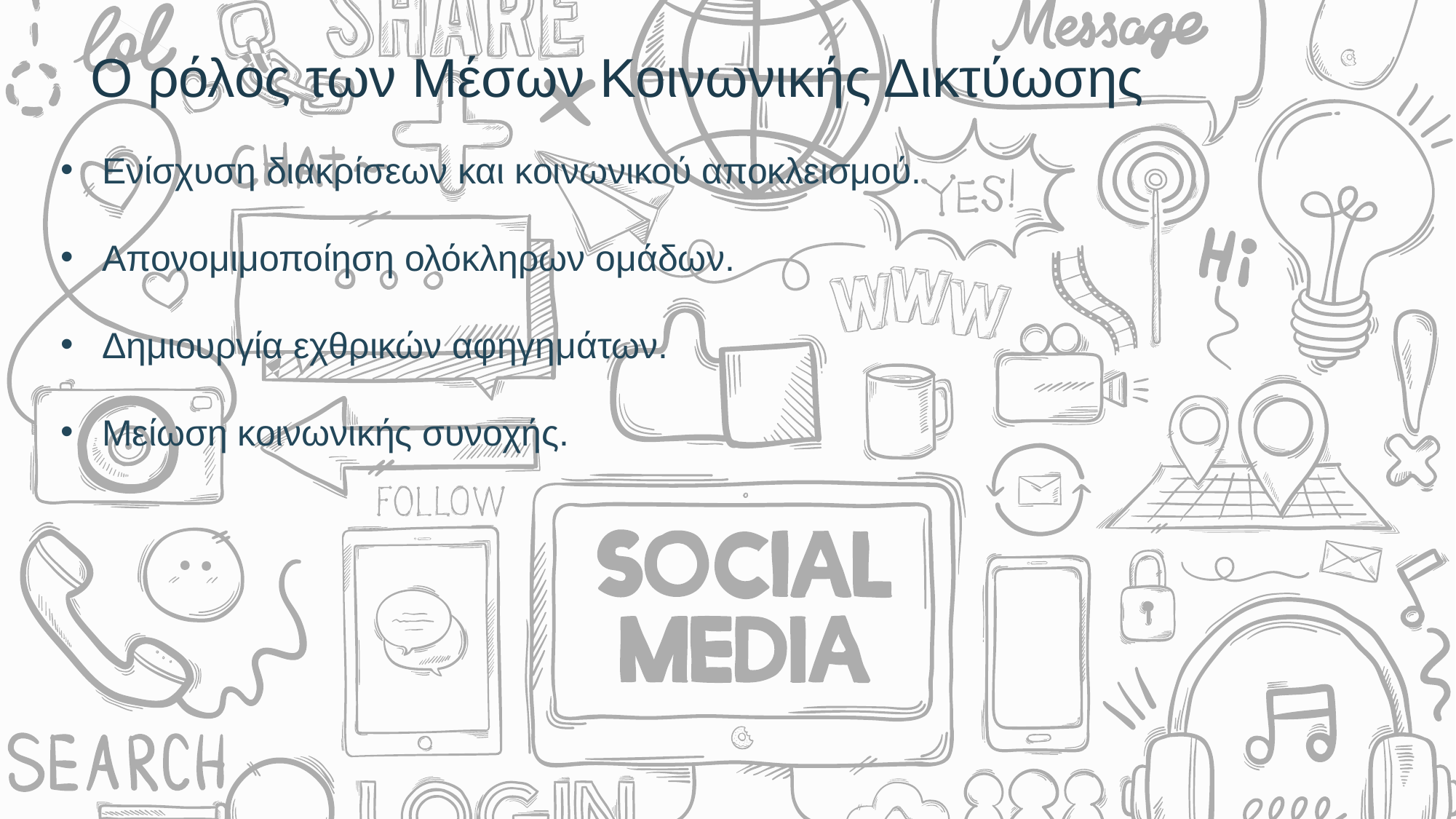

Ο ρόλος των Μέσων Κοινωνικής Δικτύωσης
Ενίσχυση διακρίσεων και κοινωνικού αποκλεισμού.

Απονομιμοποίηση ολόκληρων ομάδων.

Δημιουργία εχθρικών αφηγημάτων.

Μείωση κοινωνικής συνοχής.